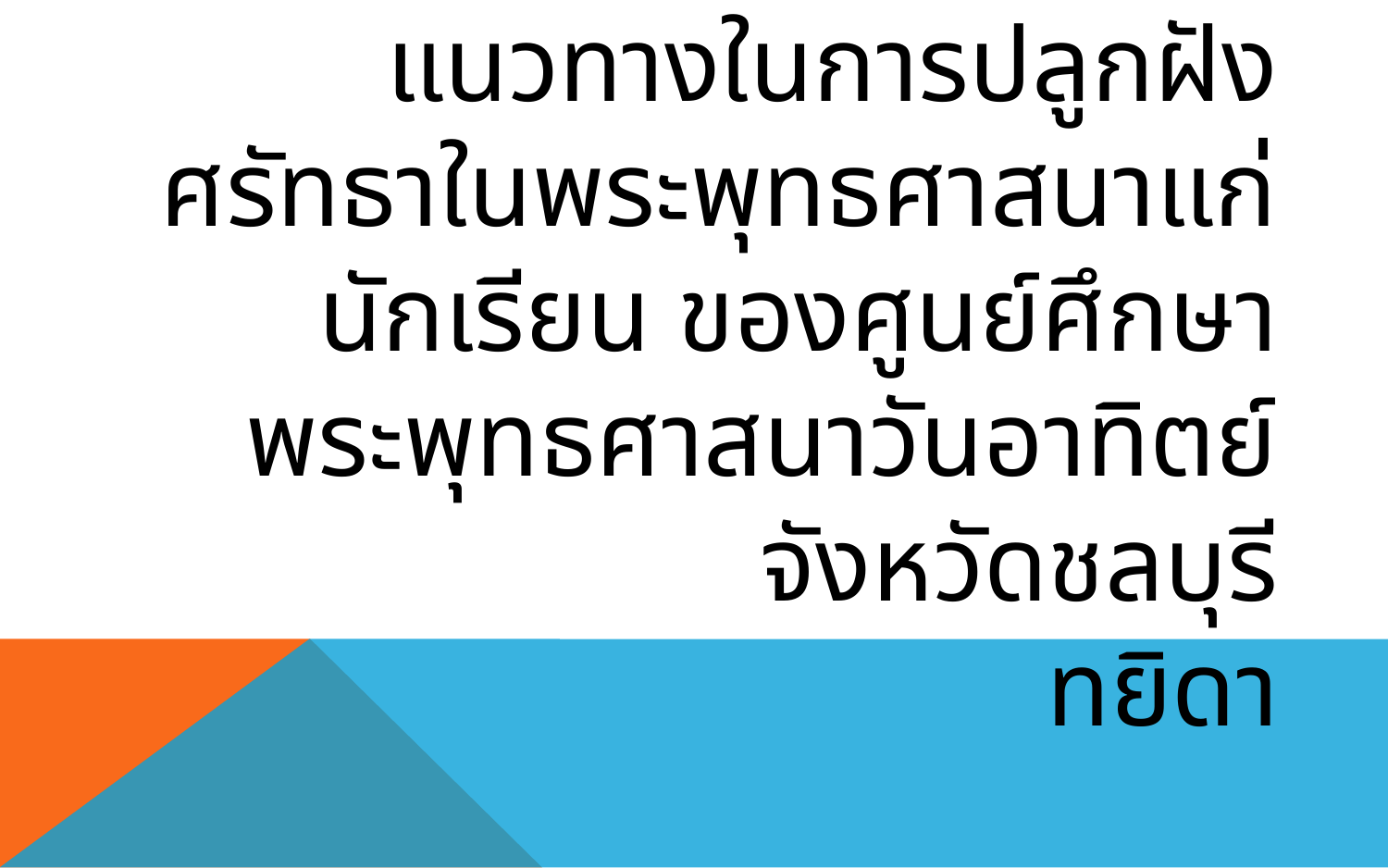

# แนวทางในการปลูกฝังศรัทธาในพระพุทธศาสนาแก่นักเรียน ของศูนย์ศึกษาพระพุทธศาสนาวันอาทิตย์ จังหวัดชลบุรี ทยิดา